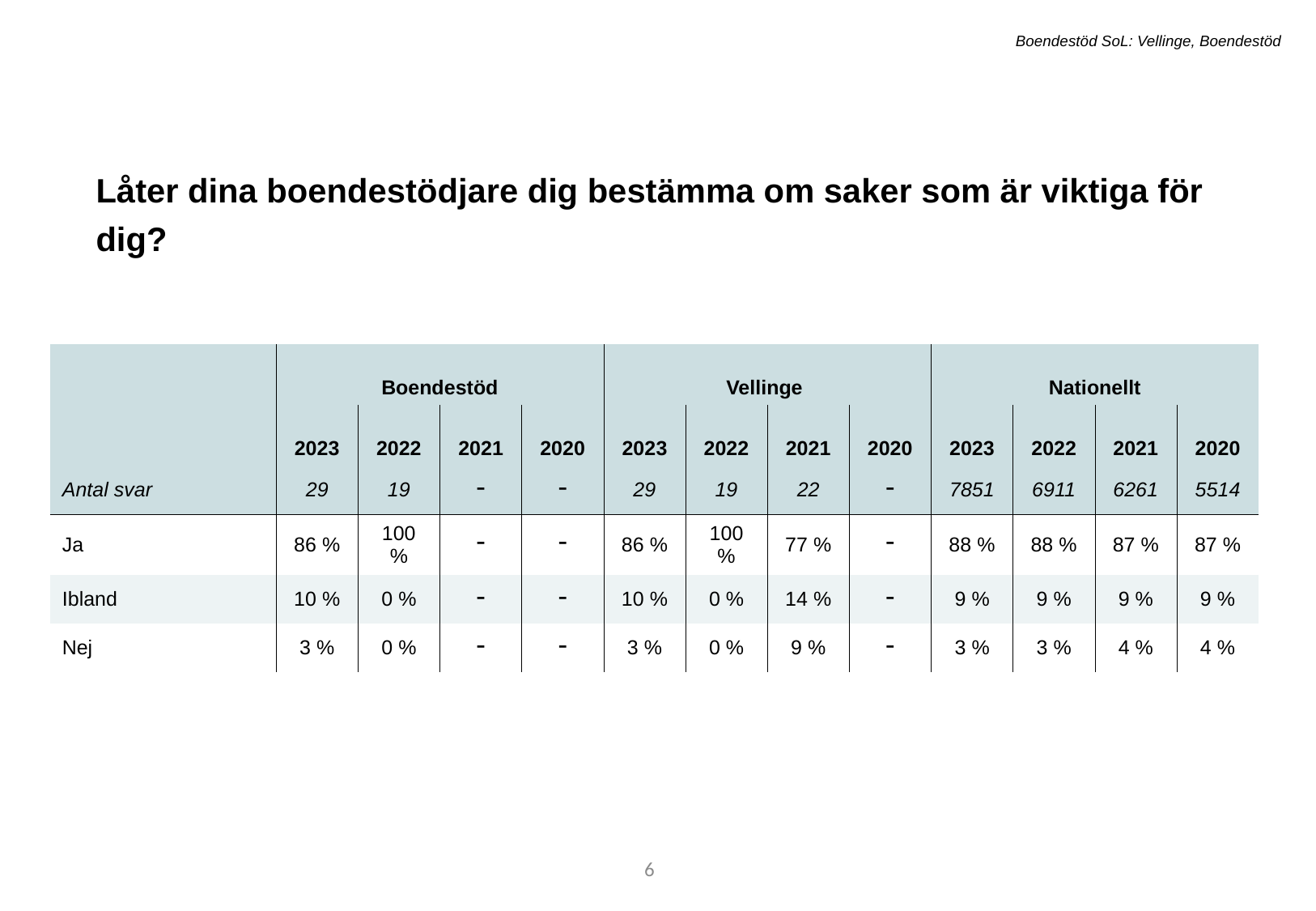

Boendestöd SoL: Vellinge, Boendestöd
Låter dina boendestödjare dig bestämma om saker som är viktiga för dig?
|  | Boendestöd | Boendestöd | - | Boendestöd 2021 | Vellinge | {{municipality\_name}} | - | - | Nationellt | Nationellt | - | - |
| --- | --- | --- | --- | --- | --- | --- | --- | --- | --- | --- | --- | --- |
|  | 2023 | 2022 | 2021 | 2020 | 2023 | 2022 | 2021 | 2020 | 2023 | 2022 | 2021 | 2020 |
| Antal svar | 29 | 19 | - | - | 29 | 19 | 22 | - | 7851 | 6911 | 6261 | 5514 |
| Ja | 86 % | 100 % | - | - | 86 % | 100 % | 77 % | - | 88 % | 88 % | 87 % | 87 % |
| Ibland | 10 % | 0 % | - | - | 10 % | 0 % | 14 % | - | 9 % | 9 % | 9 % | 9 % |
| Nej | 3 % | 0 % | - | - | 3 % | 0 % | 9 % | - | 3 % | 3 % | 4 % | 4 % |
6